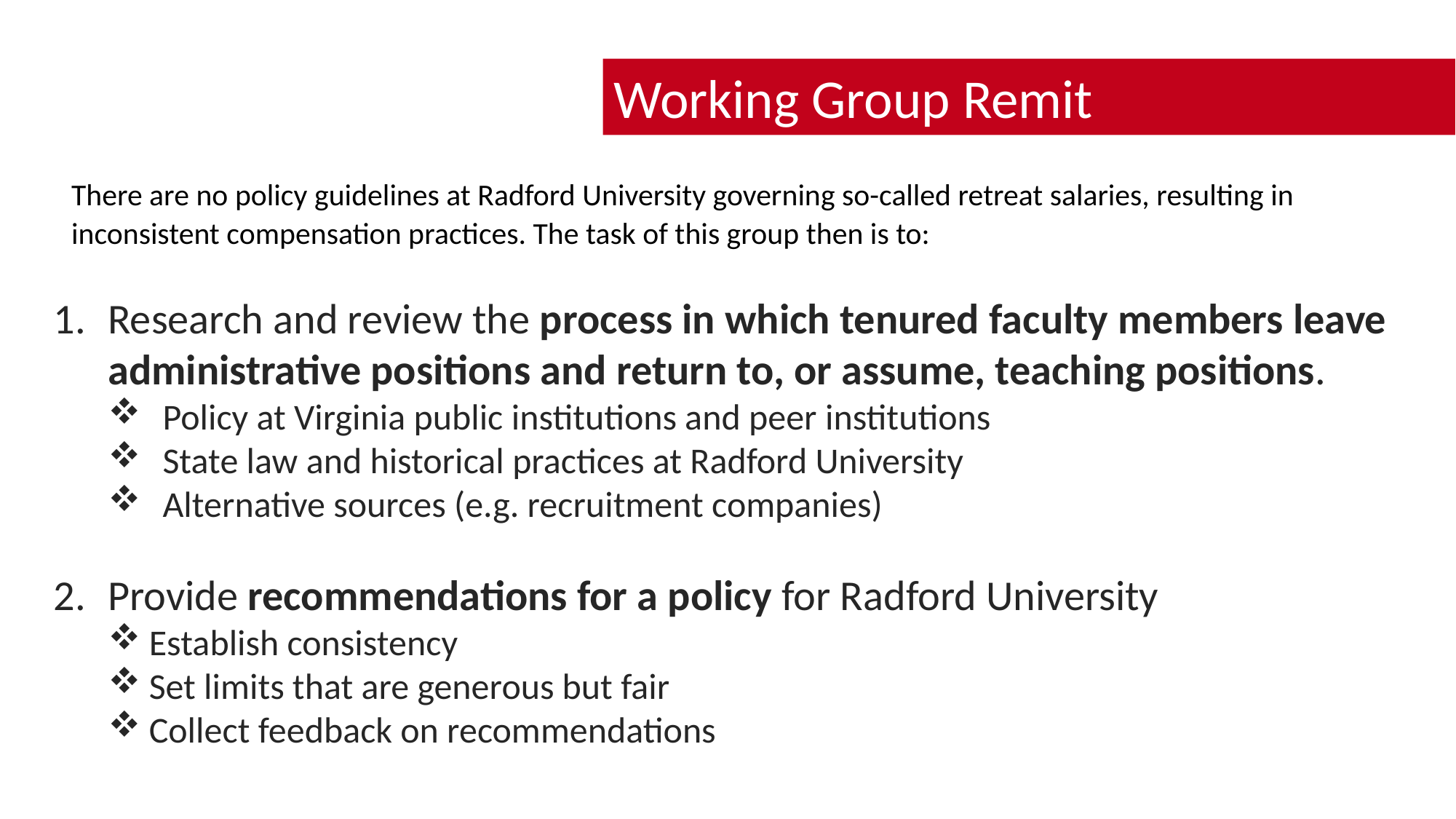

Working Group Remit
There are no policy guidelines at Radford University governing so-called retreat salaries, resulting in inconsistent compensation practices. The task of this group then is to:
Research and review the process in which tenured faculty members leave administrative positions and return to, or assume, teaching positions.
Policy at Virginia public institutions and peer institutions
State law and historical practices at Radford University
Alternative sources (e.g. recruitment companies)

Provide recommendations for a policy for Radford University
Establish consistency
Set limits that are generous but fair
Collect feedback on recommendations